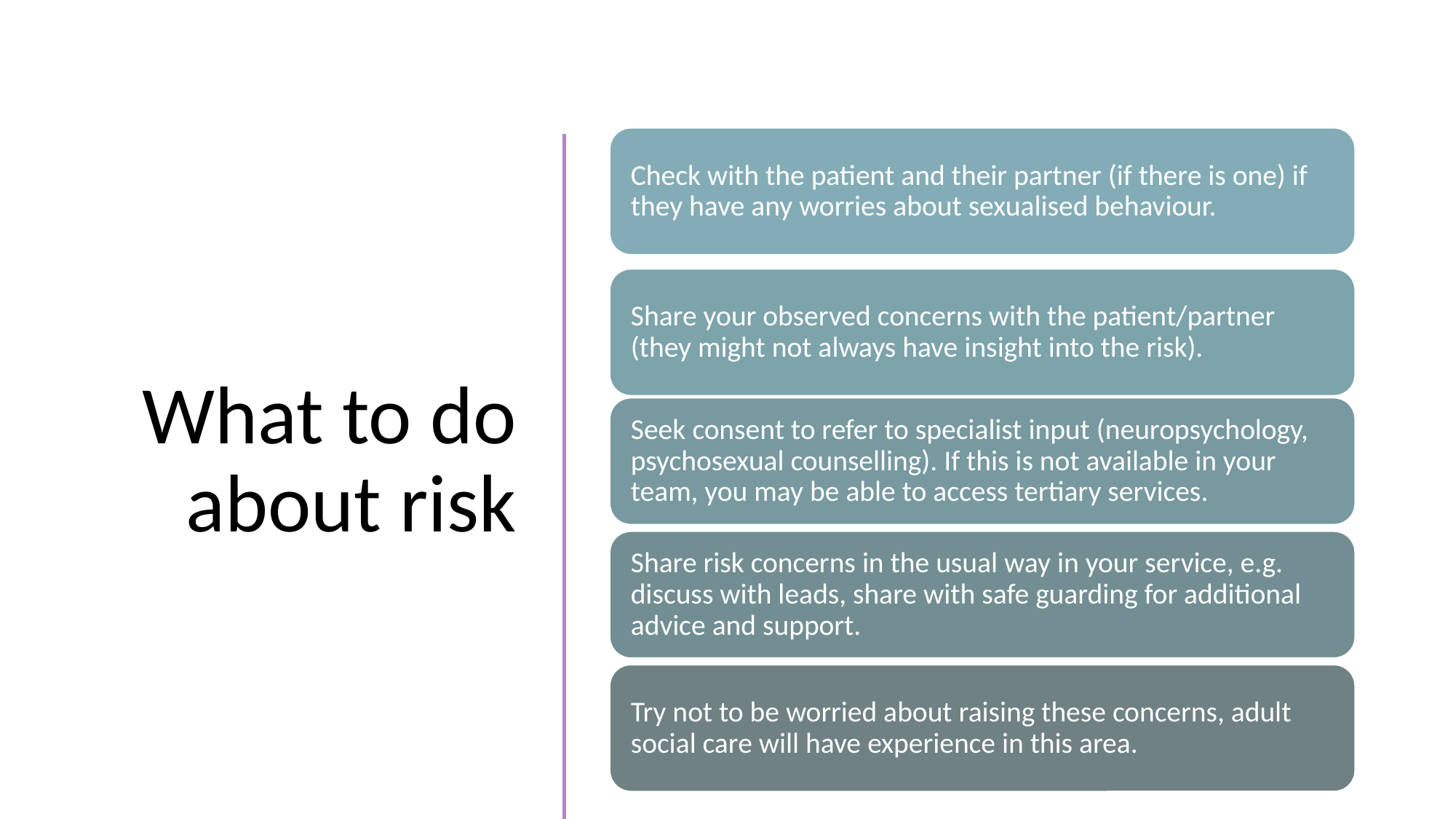

# What to do about risk
Check with the patient and their partner (if there is one) if they have any worries about sexualised behaviour.
Share your observed concerns with the patient/partner (they might not always have insight into the risk).
Seek consent to refer to specialist input (neuropsychology, psychosexual counselling). If this is not available in your team, you may be able to access tertiary services.
Share risk concerns in the usual way in your service, e.g. discuss with leads, share with safe guarding for additional advice and support.
Try not to be worried about raising these concerns, adult social care will have experience in this area.